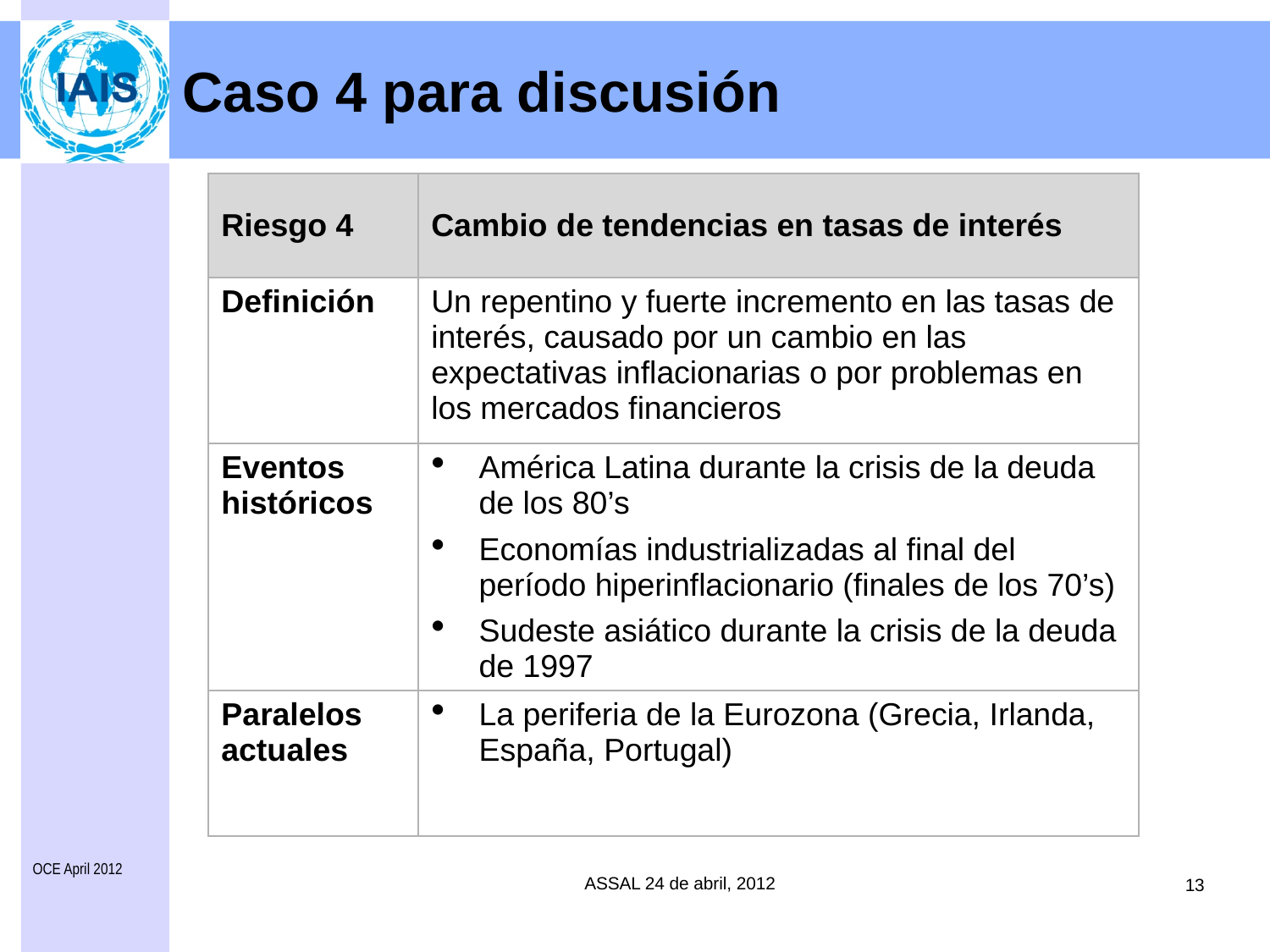

Caso 4 para discusión
| Riesgo 4 | Cambio de tendencias en tasas de interés |
| --- | --- |
| Definición | Un repentino y fuerte incremento en las tasas de interés, causado por un cambio en las expectativas inflacionarias o por problemas en los mercados financieros |
| Eventos históricos | América Latina durante la crisis de la deuda de los 80’s Economías industrializadas al final del período hiperinflacionario (finales de los 70’s) Sudeste asiático durante la crisis de la deuda de 1997 |
| Paralelos actuales | La periferia de la Eurozona (Grecia, Irlanda, España, Portugal) |

OCE April 2012
ASSAL 24 de abril, 2012
13